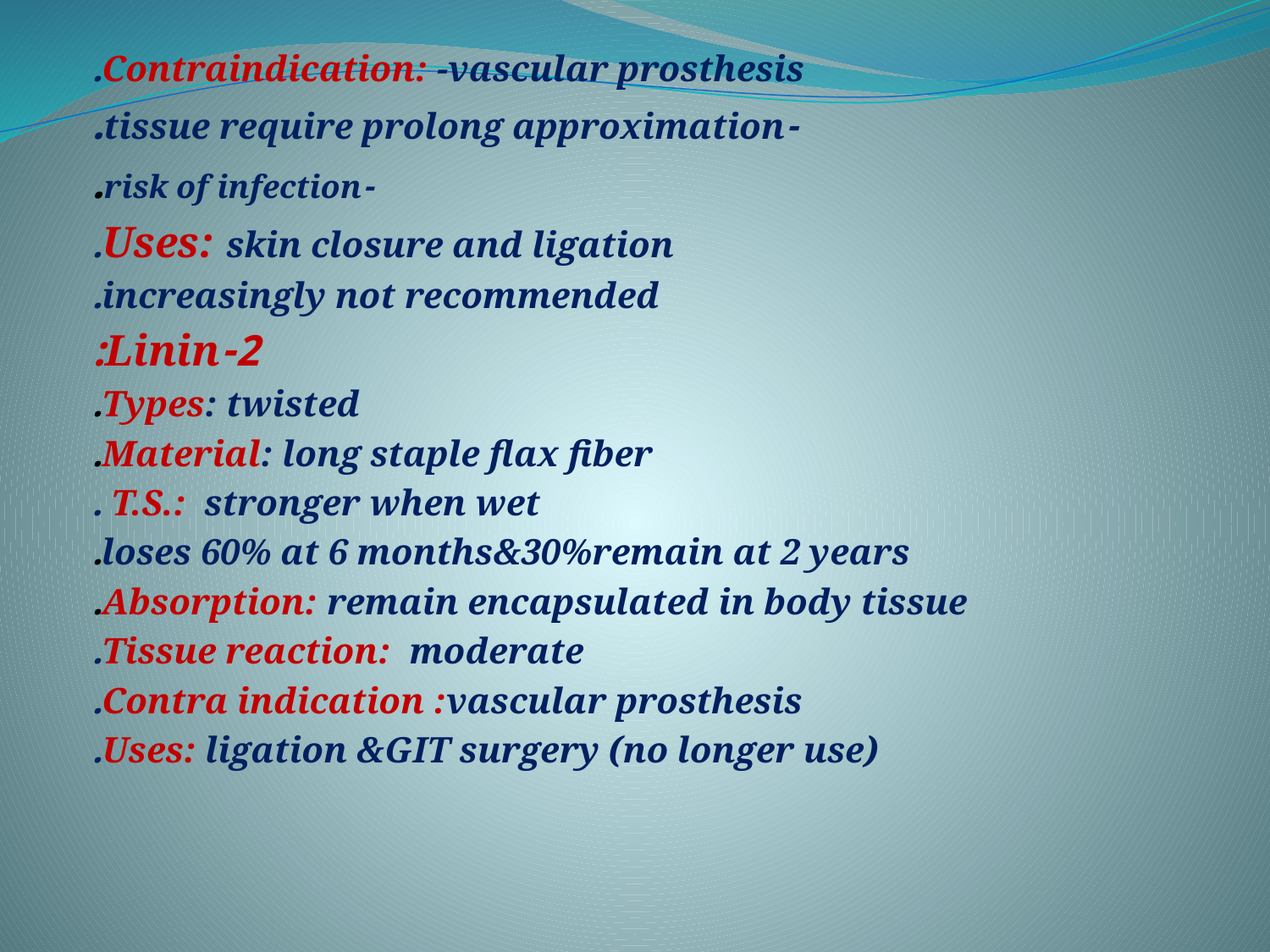

Contraindication: -vascular prosthesis.
                                      -tissue require prolong approximation.
                                -risk of infection.
       Uses: skin closure and ligation.
                     increasingly not recommended.
2-Linin:
       Types: twisted.
       Material: long staple flax fiber.
      T.S.:  stronger when wet .
                  loses 60% at 6 months&30%remain at 2 years.
     Absorption: remain encapsulated in body tissue.
    Tissue reaction:  moderate.
    Contra indication :vascular prosthesis.
    Uses: ligation &GIT surgery (no longer use).